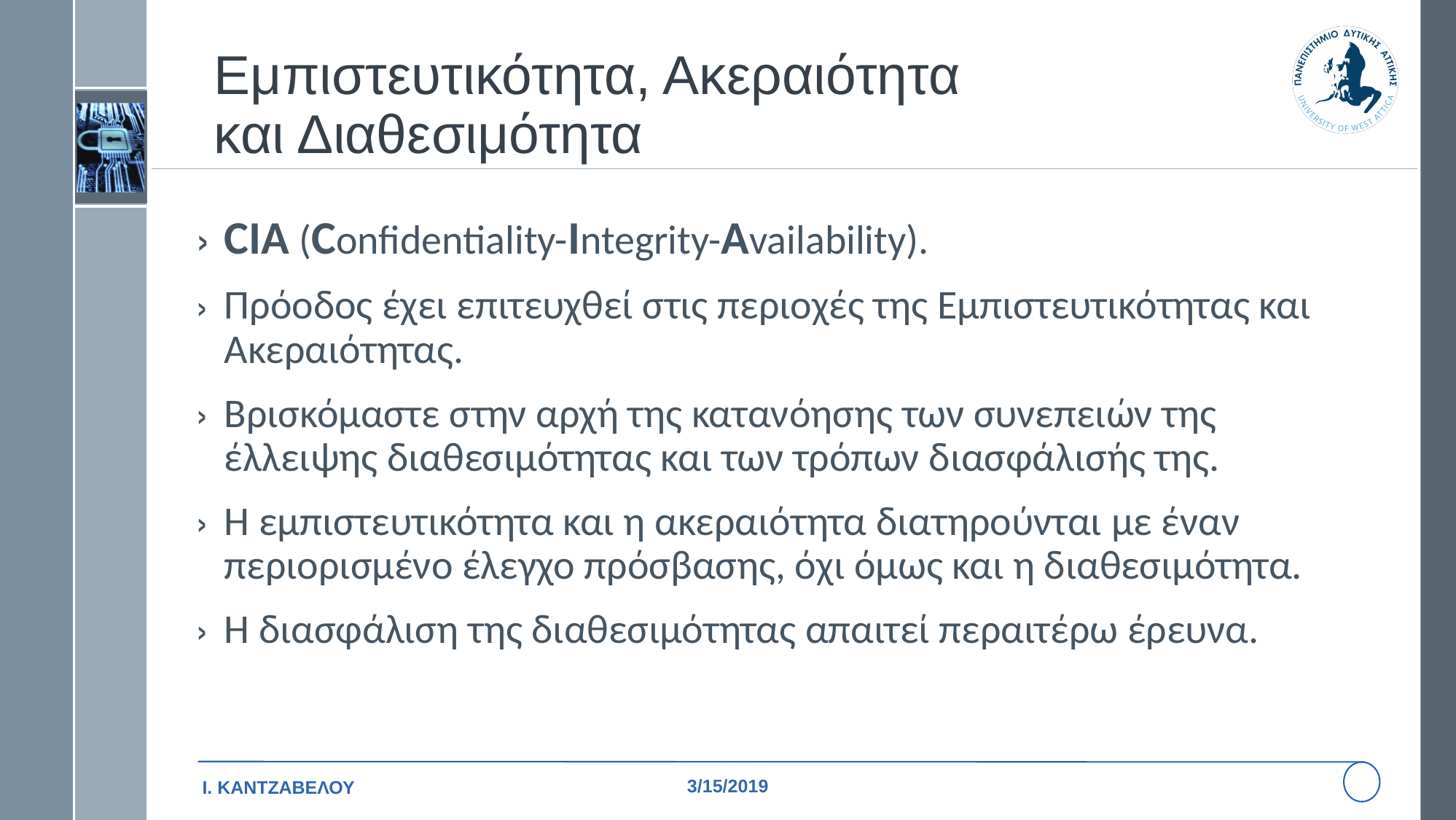

Εμπιστευτικότητα, Ακεραιότητα
και Διαθεσιμότητα
CIA (Confidentiality-Integrity-Availability).
Πρόοδος έχει επιτευχθεί στις περιοχές της Εμπιστευτικότητας και Ακεραιότητας.
Βρισκόμαστε στην αρχή της κατανόησης των συνεπειών της έλλειψης διαθεσιμότητας και των τρόπων διασφάλισής της.
Η εμπιστευτικότητα και η ακεραιότητα διατηρούνται με έναν περιορισμένο έλεγχο πρόσβασης, όχι όμως και η διαθεσιμότητα.
Η διασφάλιση της διαθεσιμότητας απαιτεί περαιτέρω έρευνα.
20